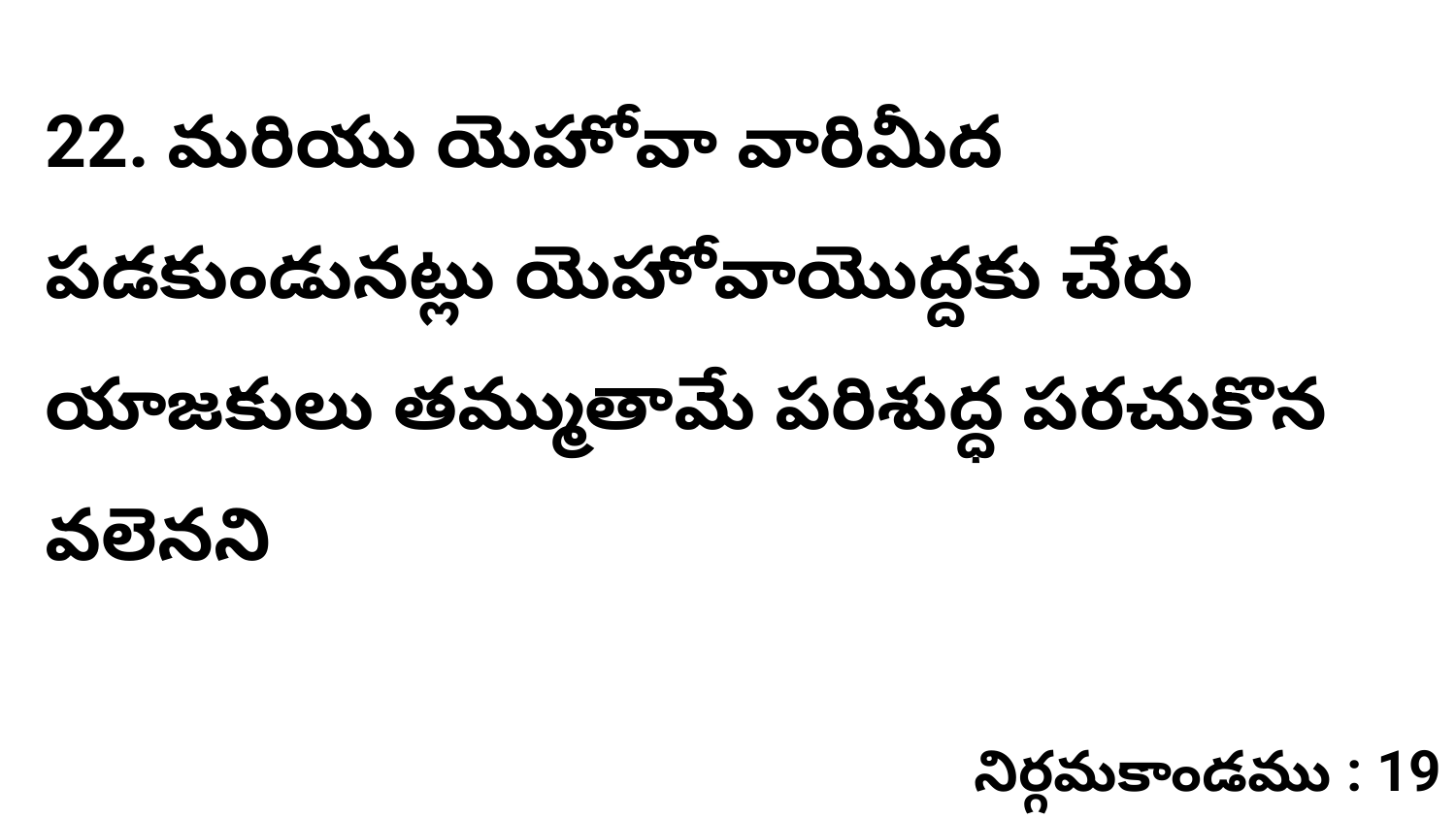

22. మరియు యెహోవా వారిమీద పడకుండునట్లు యెహోవాయొద్దకు చేరు యాజకులు తమ్ముతామే పరిశుద్ధ పరచుకొన వలెనని
నిర్గమకాండము : 19